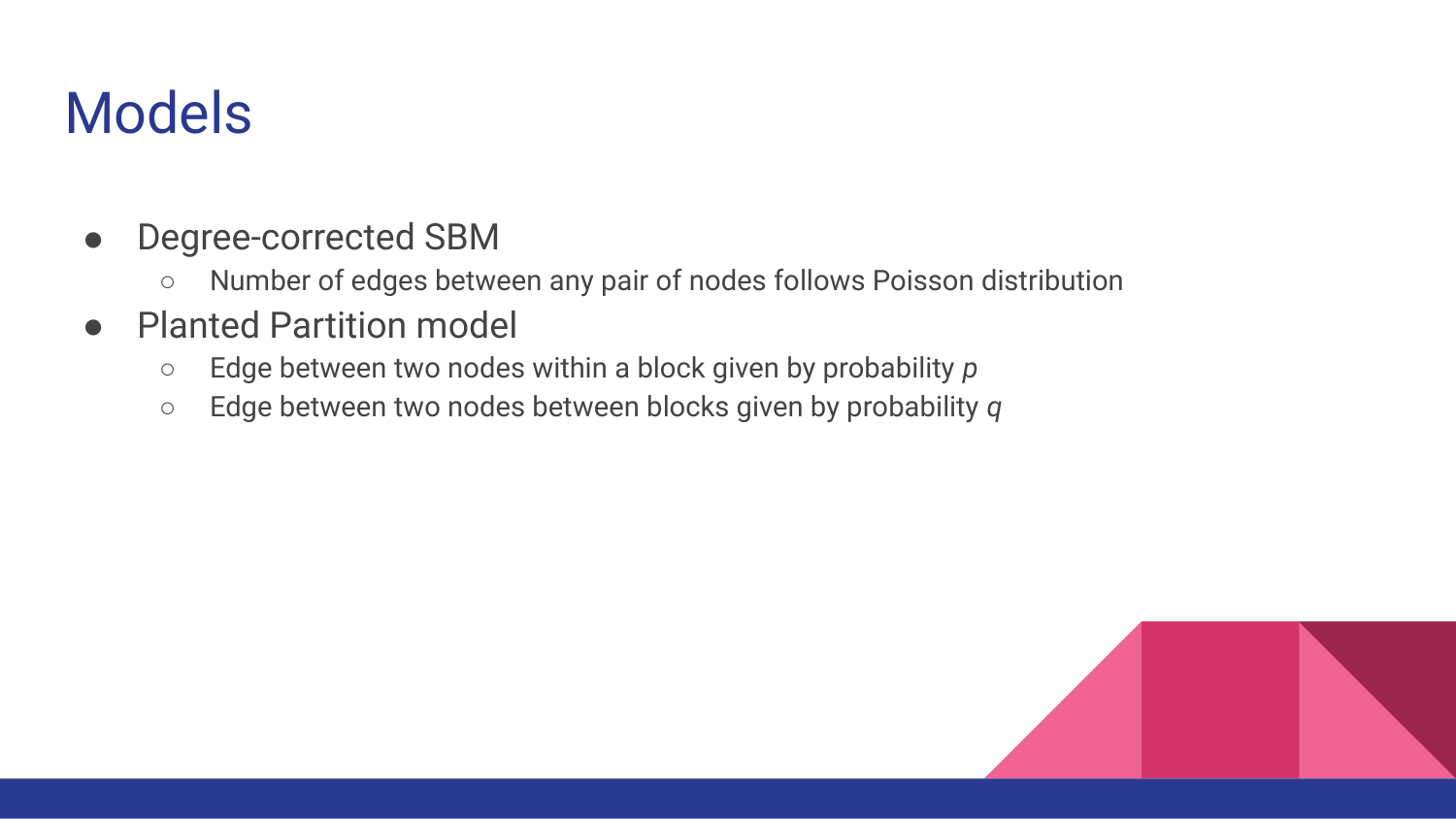

# Models
Degree-corrected SBM
Number of edges between any pair of nodes follows Poisson distribution
Planted Partition model
Edge between two nodes within a block given by probability p
Edge between two nodes between blocks given by probability q